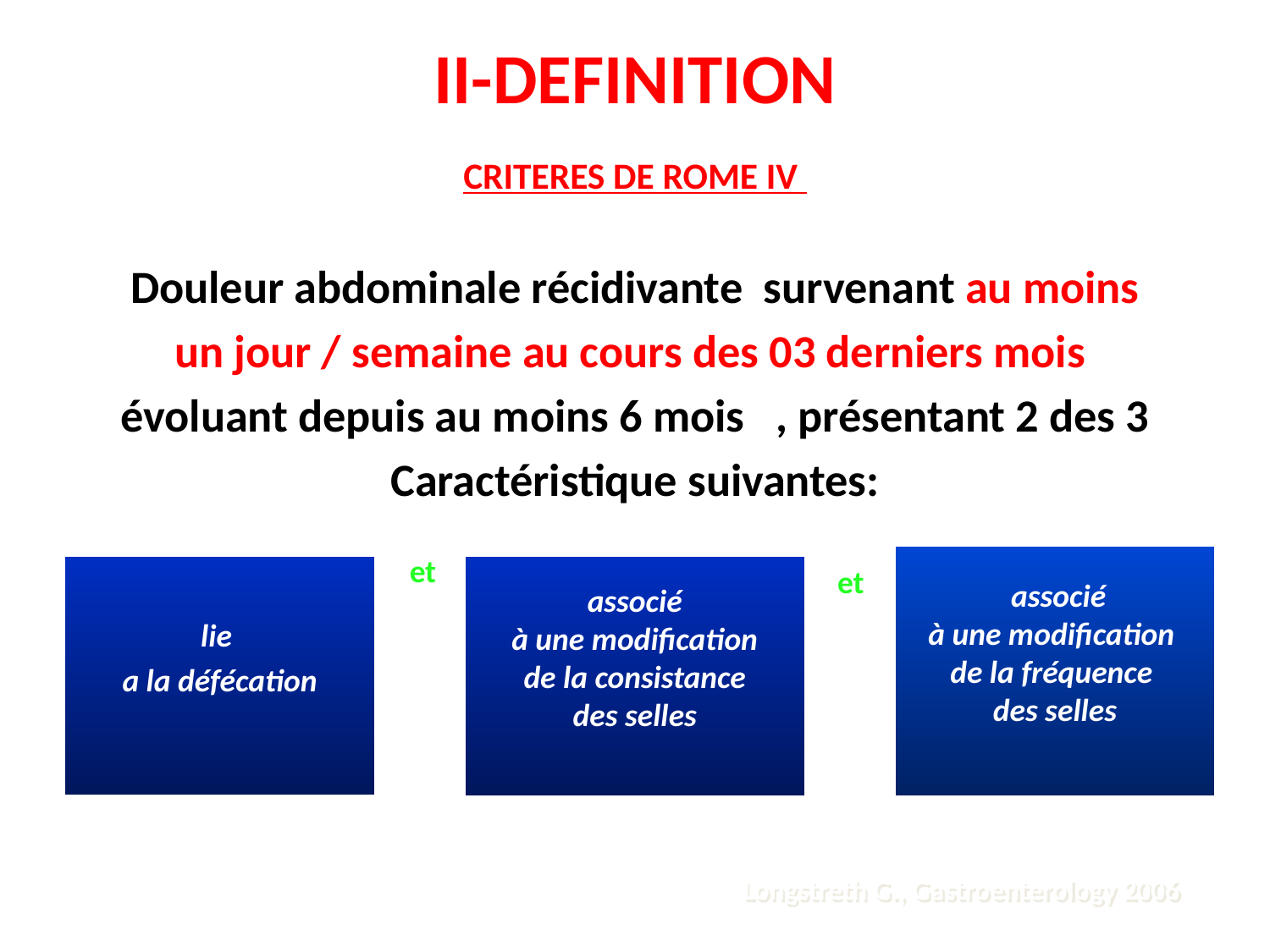

# II-DEFINITION
CRITERES DE ROME IV

Douleur abdominale récidivante  survenant au moins
 un jour / semaine au cours des 03 derniers mois
évoluant depuis au moins 6 mois   , présentant 2 des 3
Caractéristique suivantes:

et
 associé
 à une modification
de la fréquence
des selles

lie
a la défécation

 associé
à une modification
de la consistance
des selles

et
Longstreth G., Gastroenterology 2006